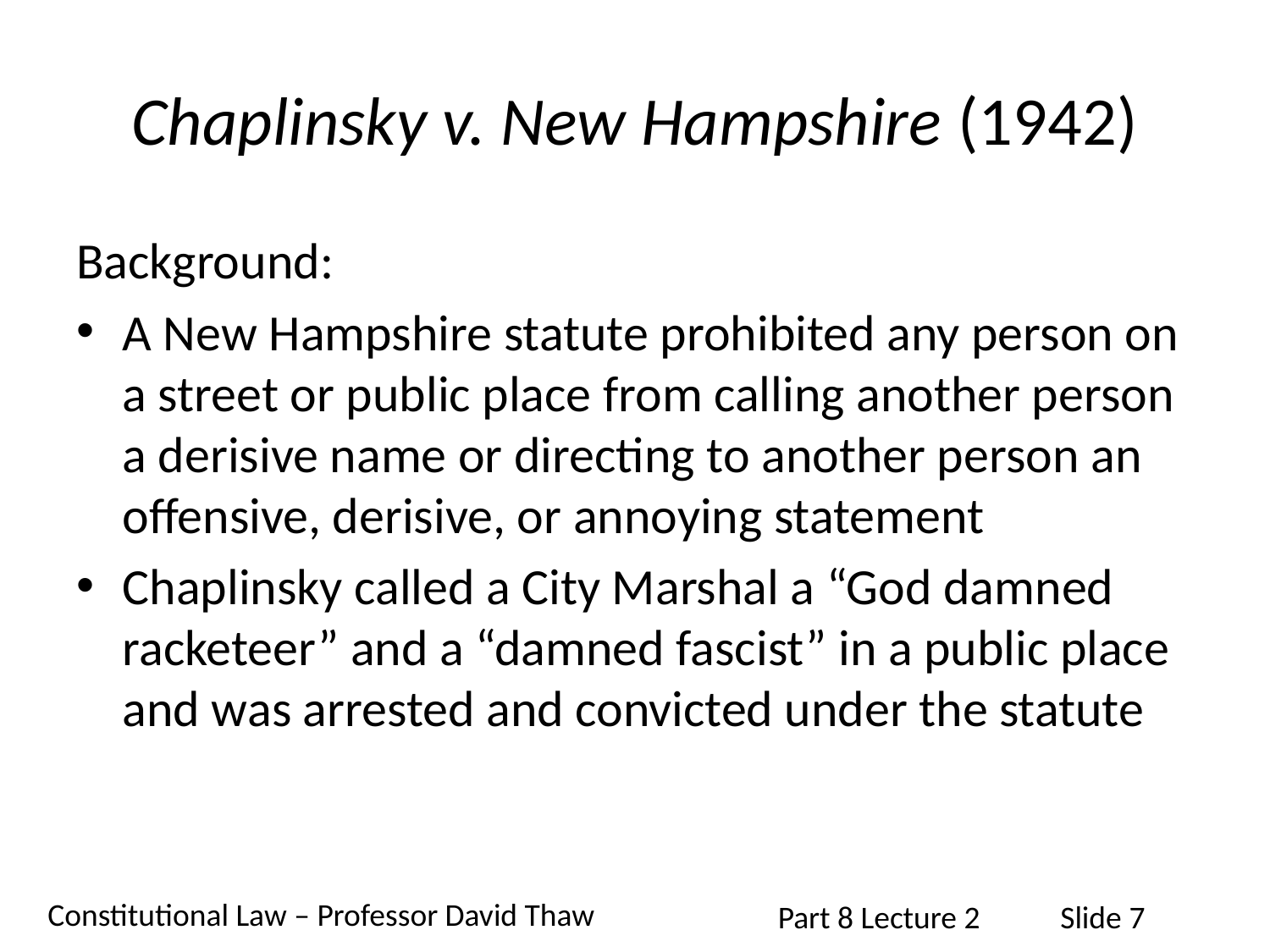

# Chaplinsky v. New Hampshire (1942)
Background:
A New Hampshire statute prohibited any person on a street or public place from calling another person a derisive name or directing to another person an offensive, derisive, or annoying statement
Chaplinsky called a City Marshal a “God damned racketeer” and a “damned fascist” in a public place and was arrested and convicted under the statute